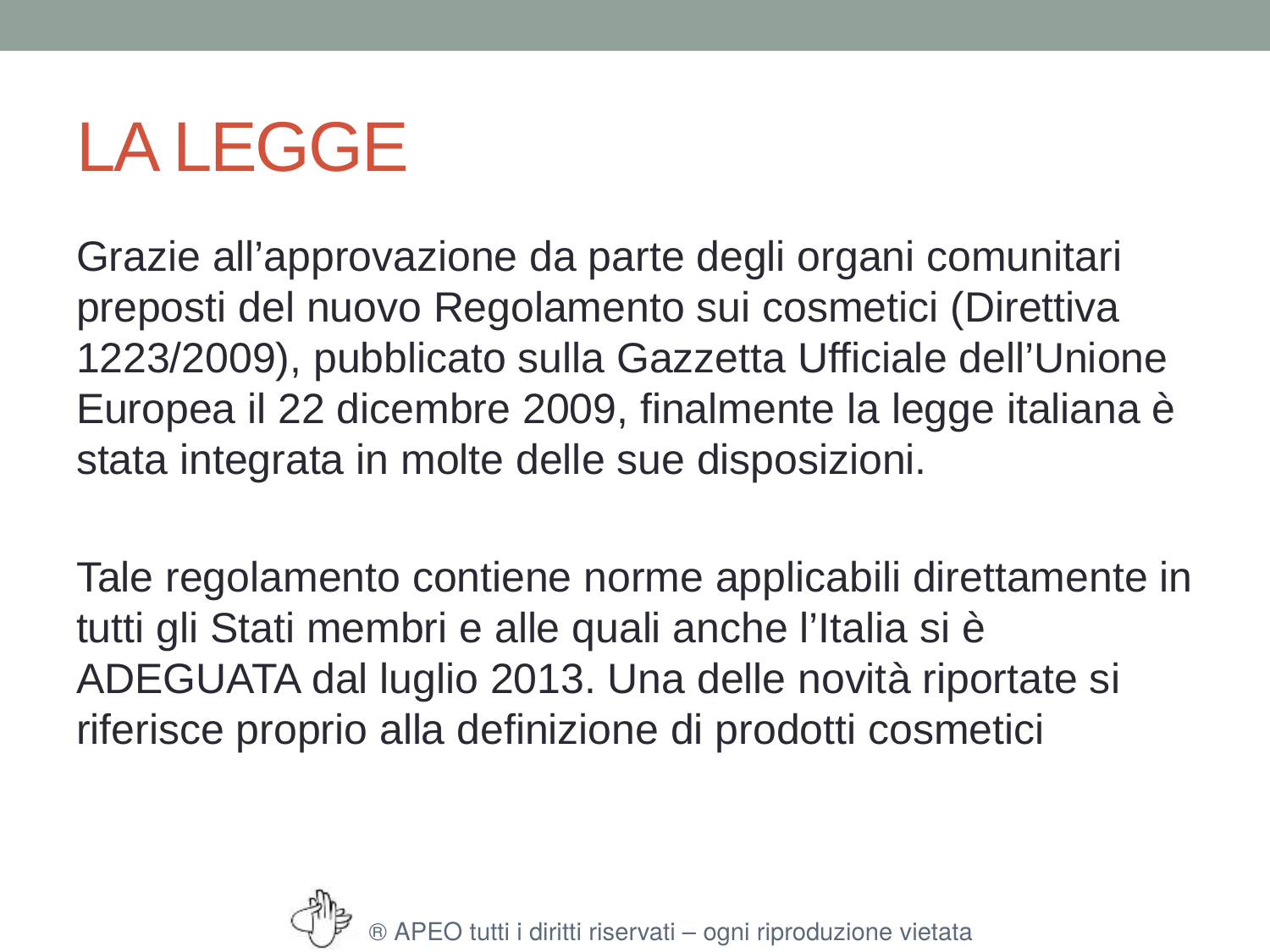

# LA LEGGE
Grazie all’approvazione da parte degli organi comunitari preposti del nuovo Regolamento sui cosmetici (Direttiva 1223/2009), pubblicato sulla Gazzetta Ufficiale dell’Unione Europea il 22 dicembre 2009, finalmente la legge italiana è stata integrata in molte delle sue disposizioni.

Tale regolamento contiene norme applicabili direttamente in tutti gli Stati membri e alle quali anche l’Italia si è ADEGUATA dal luglio 2013. Una delle novità riportate si riferisce proprio alla definizione di prodotti cosmetici